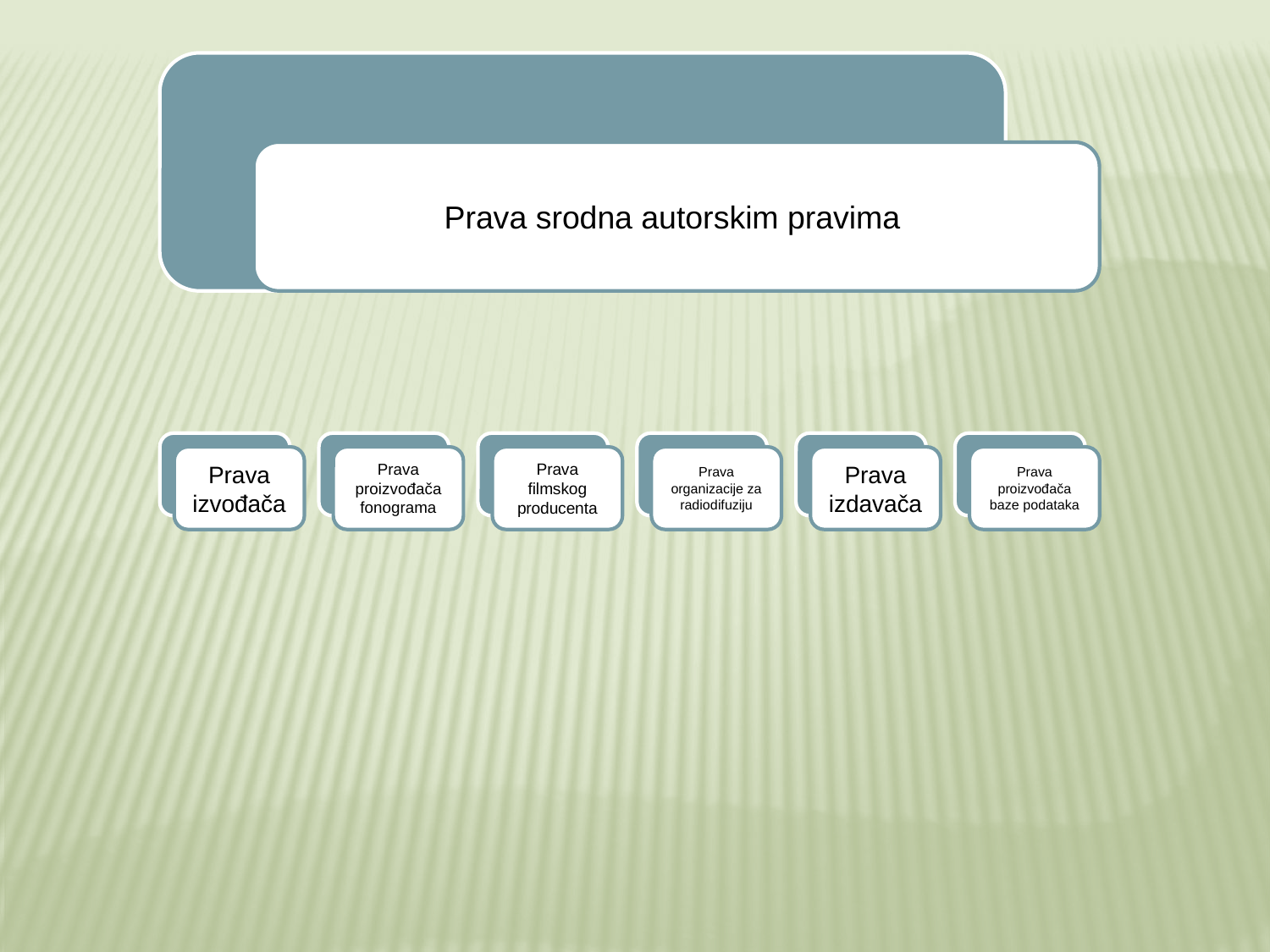

Prava srodna autorskim pravima
Prava izvođača
Prava proizvođača fonograma
Prava filmskog producenta
Prava organizacije za radiodifuziju
Prava izdavača
Prava proizvođača baze podataka